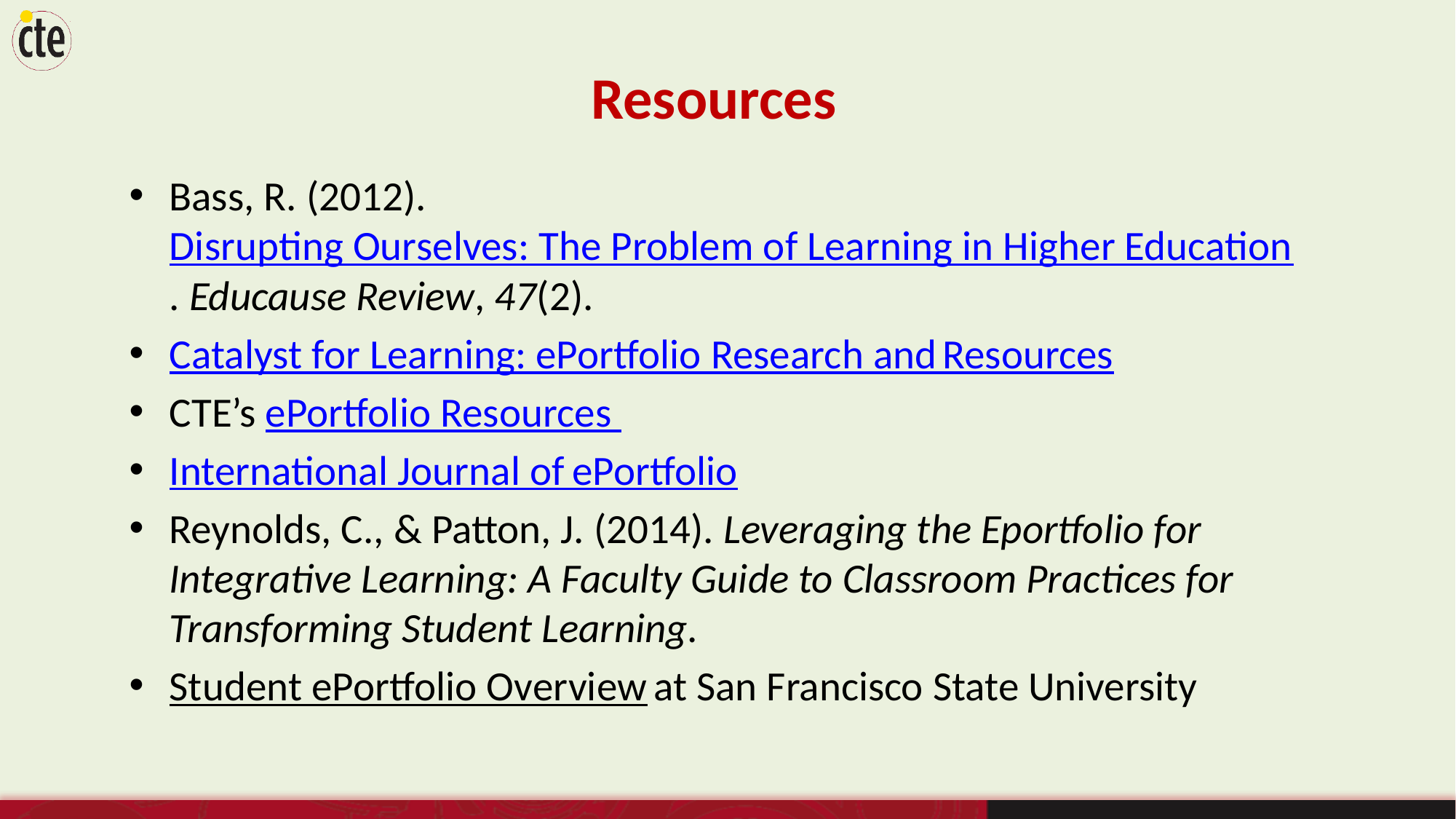

# Resources
Bass, R. (2012). Disrupting Ourselves: The Problem of Learning in Higher Education. Educause Review, 47(2).
Catalyst for Learning: ePortfolio Research and Resources
CTE’s ePortfolio Resources
International Journal of ePortfolio
Reynolds, C., & Patton, J. (2014). Leveraging the Eportfolio for Integrative Learning: A Faculty Guide to Classroom Practices for Transforming Student Learning.
Student ePortfolio Overview at San Francisco State University